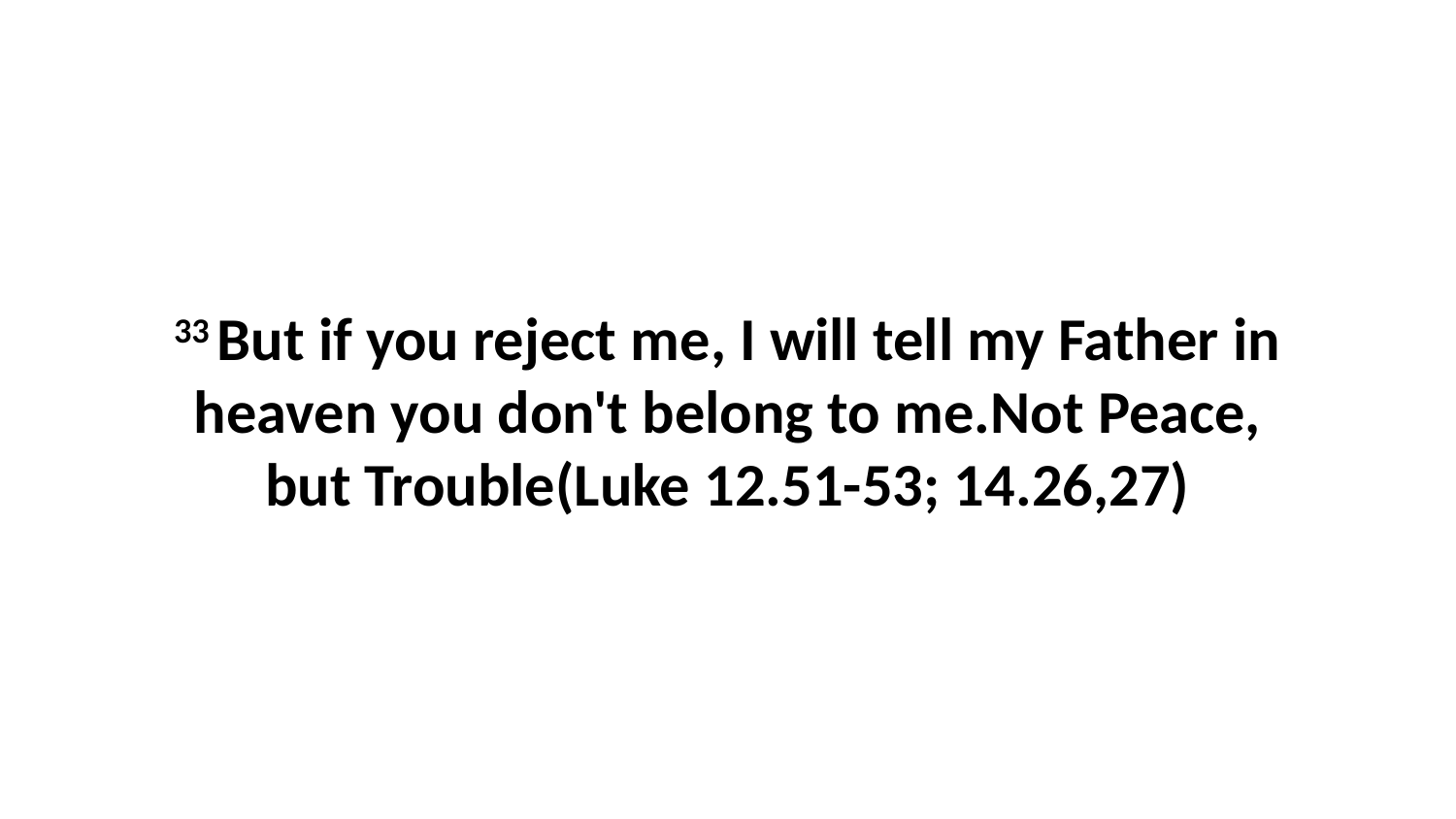

33 But if you reject me, I will tell my Father in heaven you don't belong to me.Not Peace, but Trouble(Luke 12.51-53; 14.26,27)